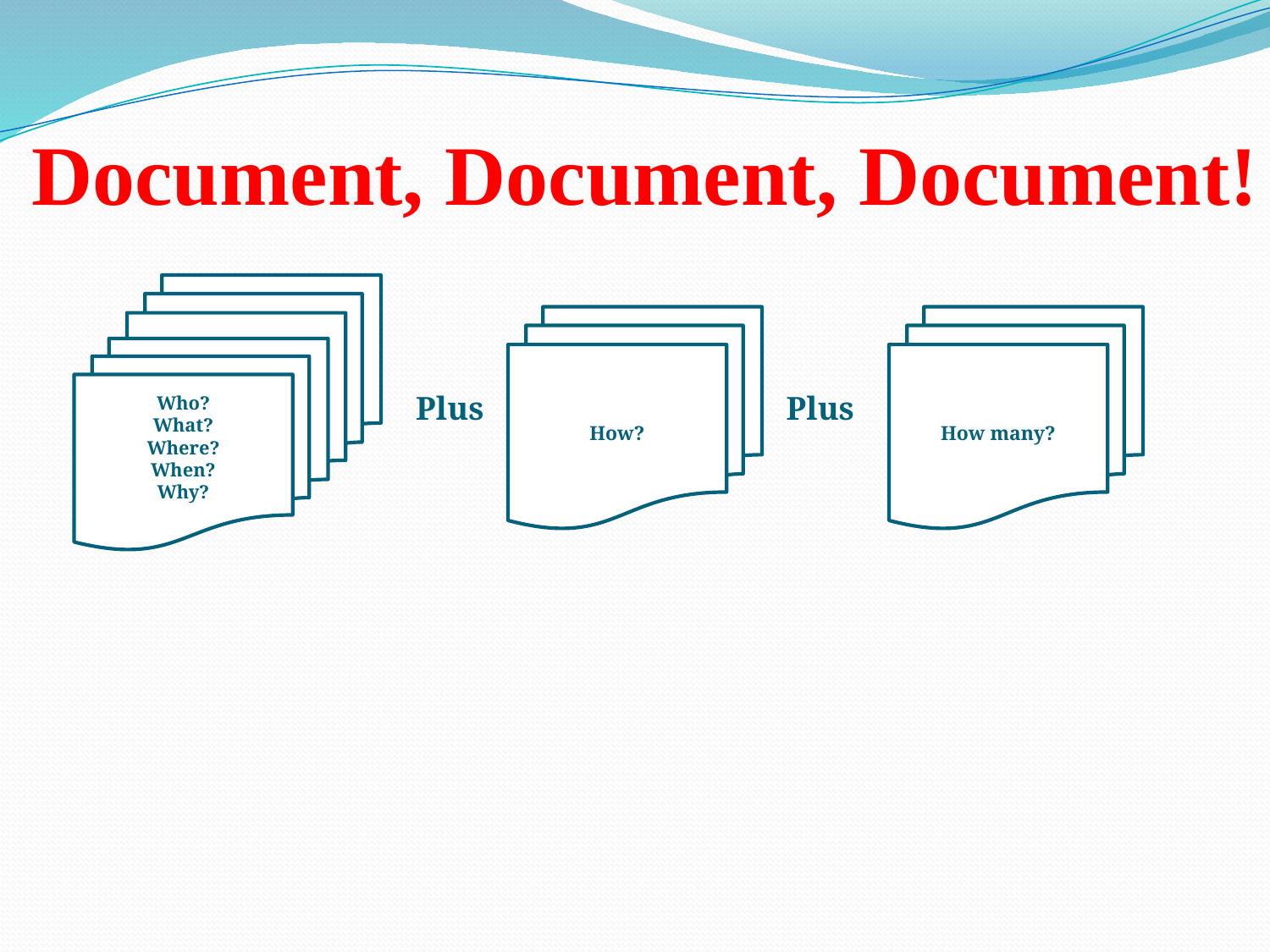

# Document, Document, Document!

How?
How many?

Who?
What?
Where?
When?
Why?

Plus
Plus